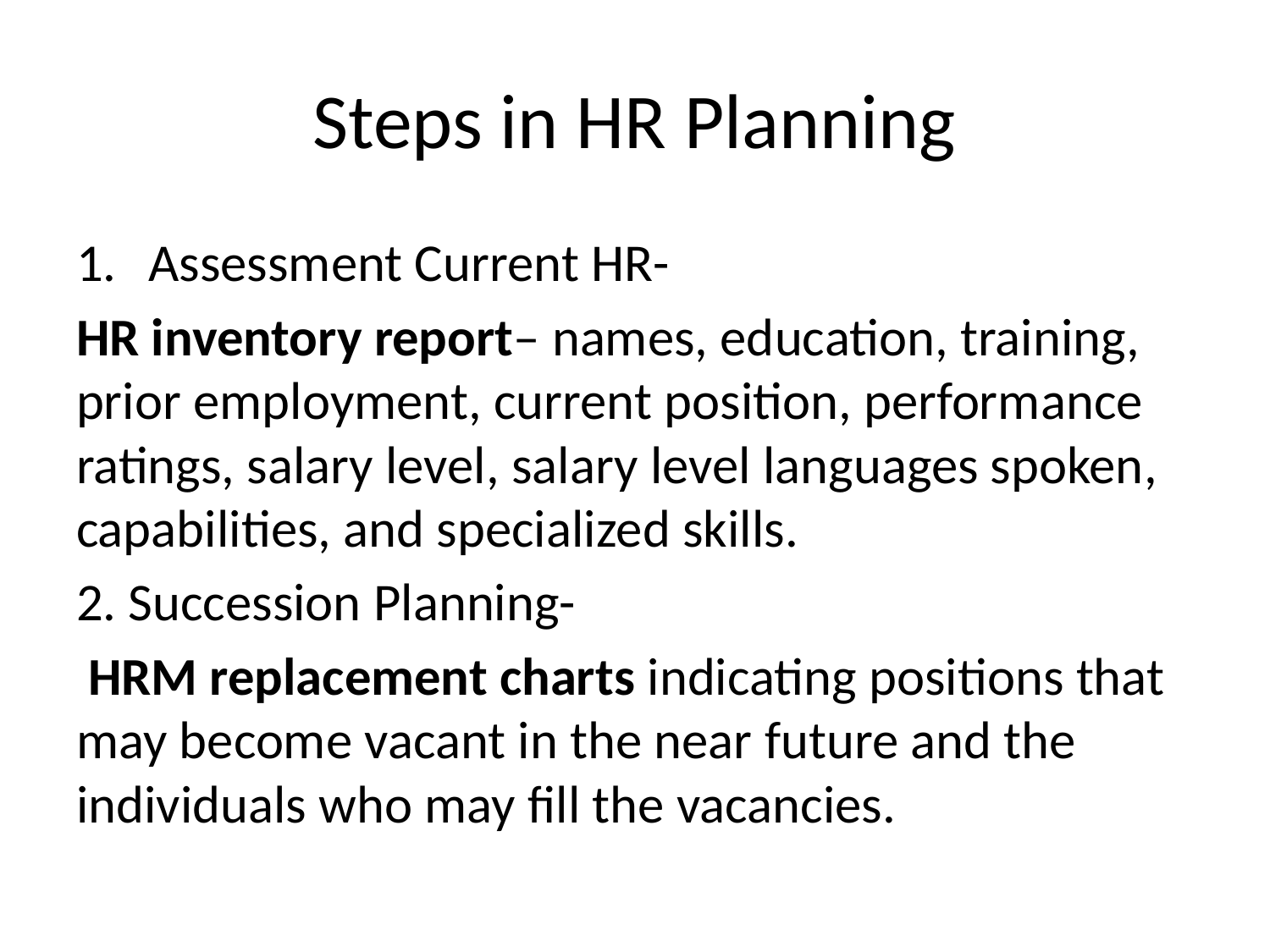

# Steps in HR Planning
Assessment Current HR-
HR inventory report– names, education, training, prior employment, current position, performance ratings, salary level, salary level languages spoken, capabilities, and specialized skills.
2. Succession Planning-
 HRM replacement charts indicating positions that may become vacant in the near future and the individuals who may fill the vacancies.